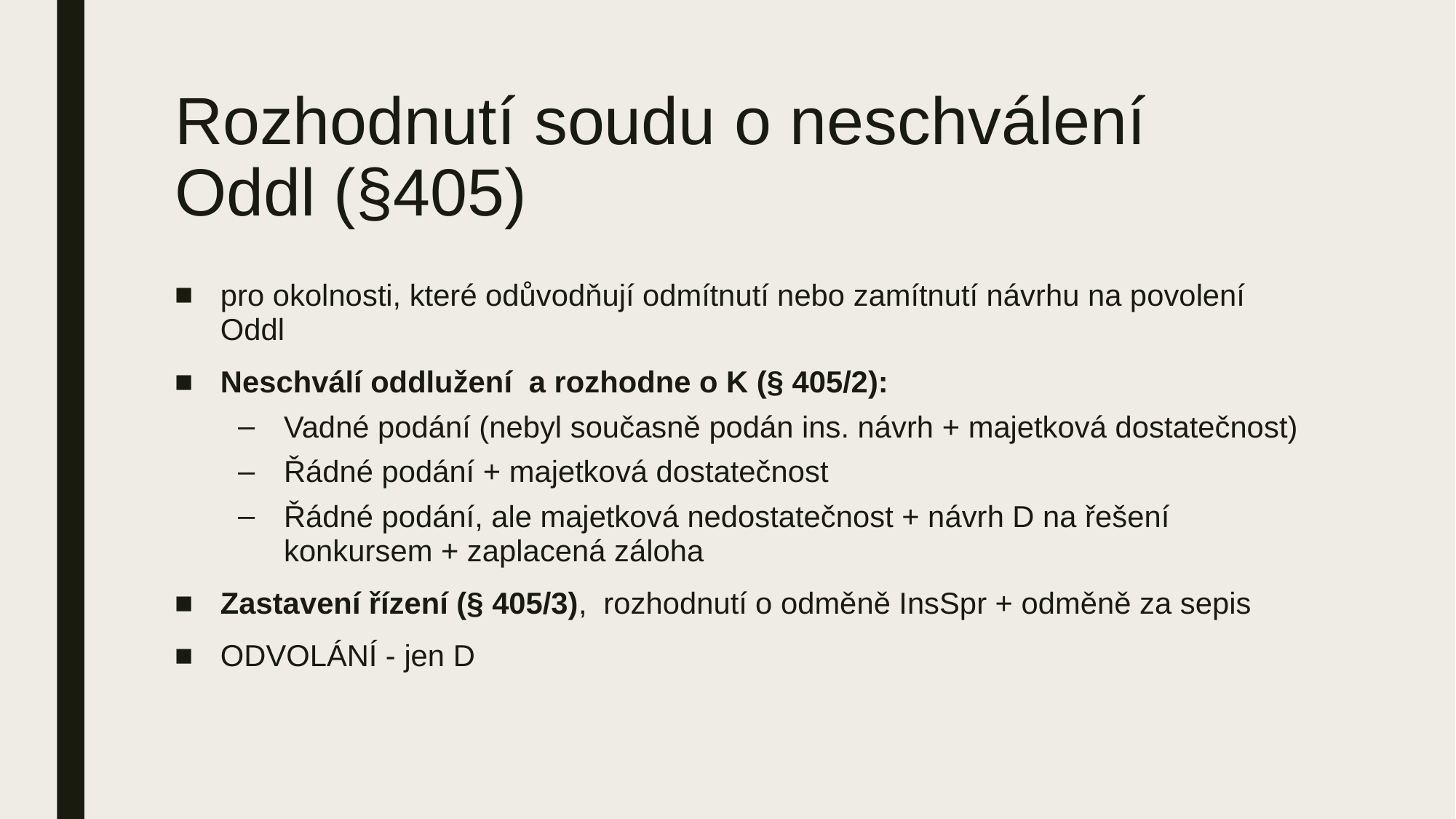

# Rozhodnutí soudu o neschválení Oddl (§405)
pro okolnosti, které odůvodňují odmítnutí nebo zamítnutí návrhu na povolení Oddl
Neschválí oddlužení  a rozhodne o K (§ 405/2):
Vadné podání (nebyl současně podán ins. návrh + majetková dostatečnost)
Řádné podání + majetková dostatečnost
Řádné podání, ale majetková nedostatečnost + návrh D na řešení konkursem + zaplacená záloha
Zastavení řízení (§ 405/3),  rozhodnutí o odměně InsSpr + odměně za sepis
ODVOLÁNÍ - jen D